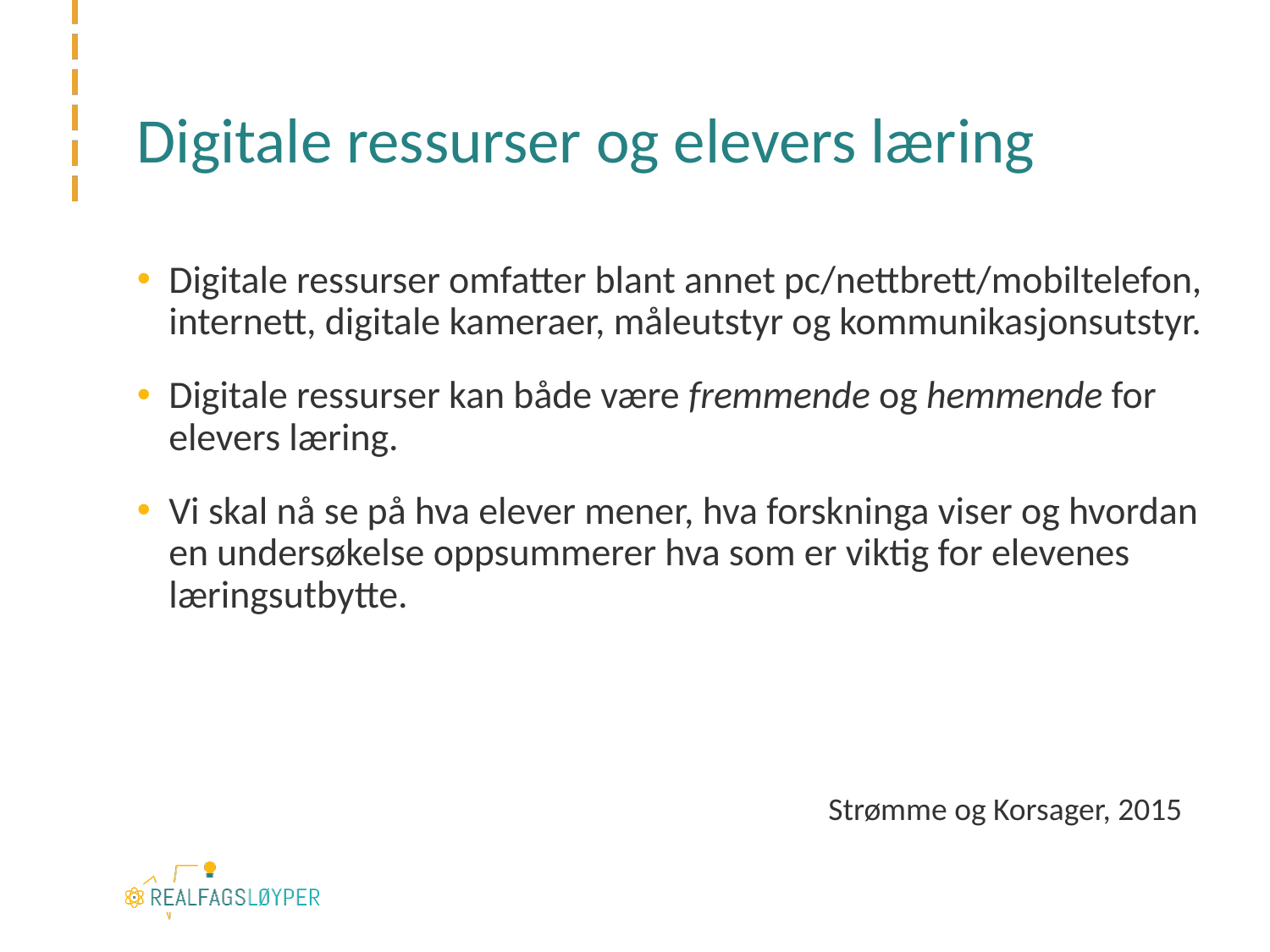

# Digitale ressurser og elevers læring
Digitale ressurser omfatter blant annet pc/nettbrett/mobiltelefon, internett, digitale kameraer, måleutstyr og kommunikasjonsutstyr.
Digitale ressurser kan både være fremmende og hemmende for elevers læring.
Vi skal nå se på hva elever mener, hva forskninga viser og hvordan en undersøkelse oppsummerer hva som er viktig for elevenes læringsutbytte.
Strømme og Korsager, 2015